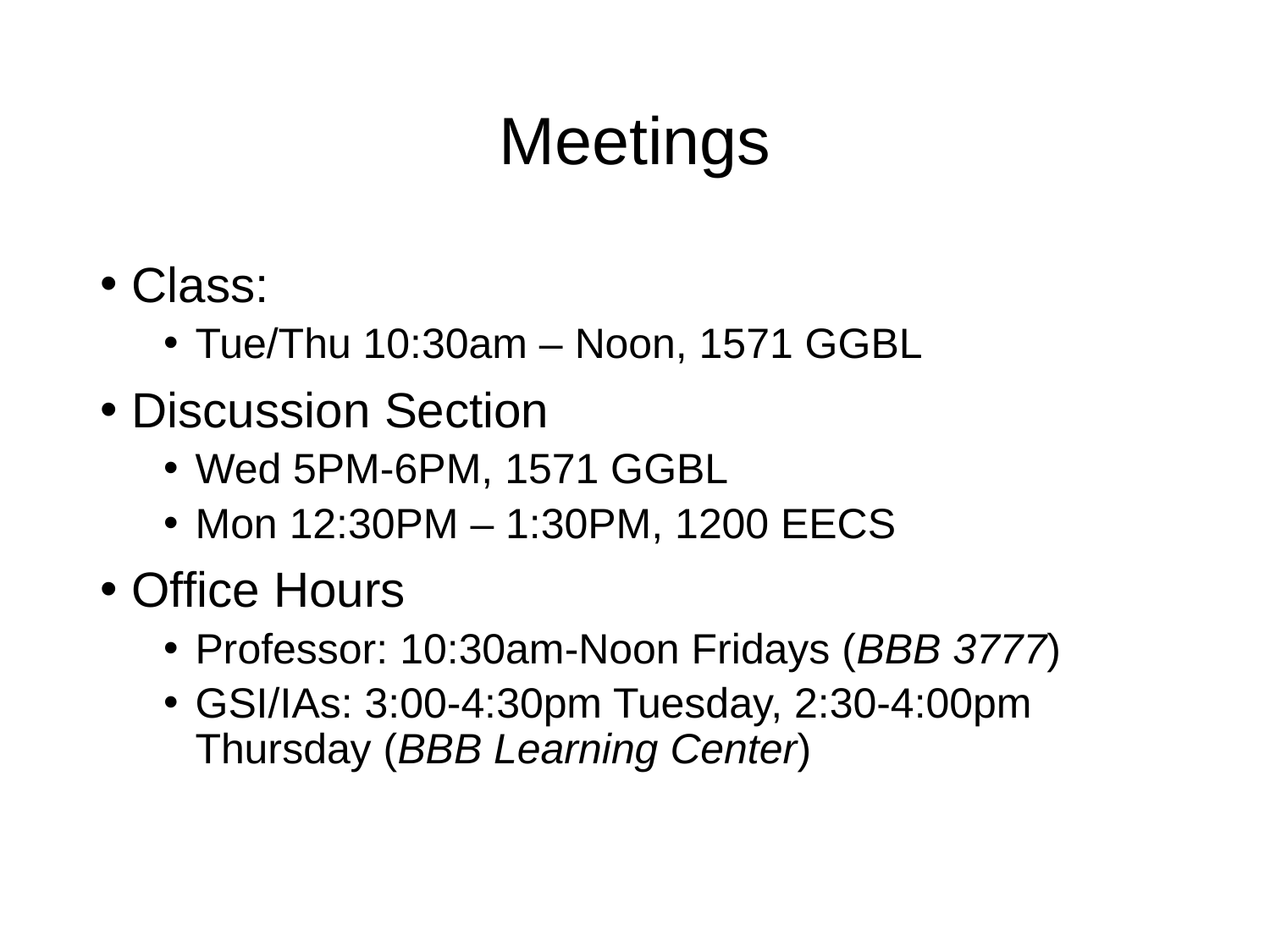

# Meetings
Class:
Tue/Thu 10:30am – Noon, 1571 GGBL
Discussion Section
Wed 5PM-6PM, 1571 GGBL
Mon 12:30PM – 1:30PM, 1200 EECS
Office Hours
Professor: 10:30am-Noon Fridays (BBB 3777)
GSI/IAs: 3:00-4:30pm Tuesday, 2:30-4:00pm Thursday (BBB Learning Center)